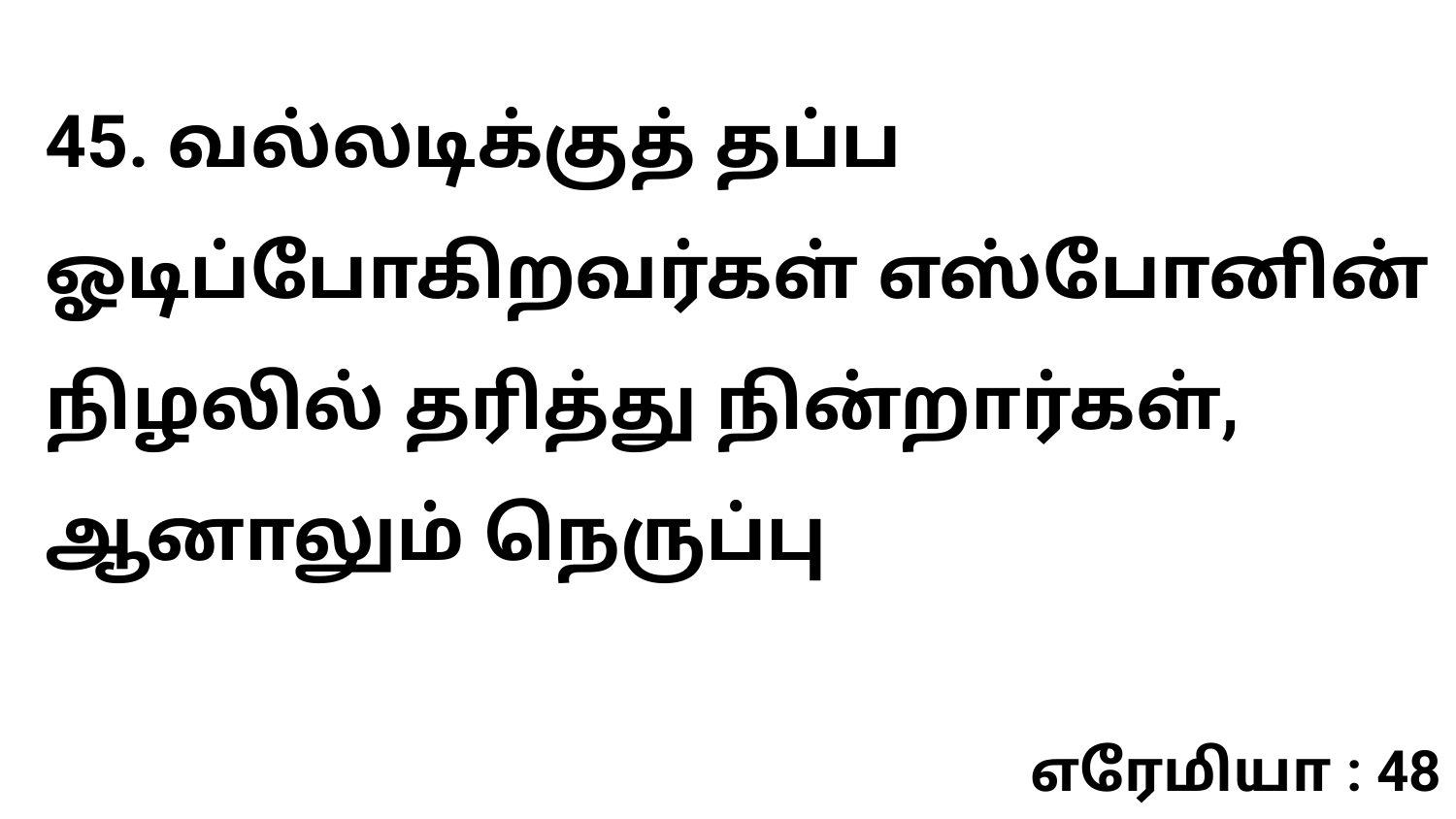

45. வல்லடிக்குத் தப்ப ஓடிப்போகிறவர்கள் எஸ்போனின் நிழலில் தரித்து நின்றார்கள், ஆனாலும் நெருப்பு
எரேமியா : 48